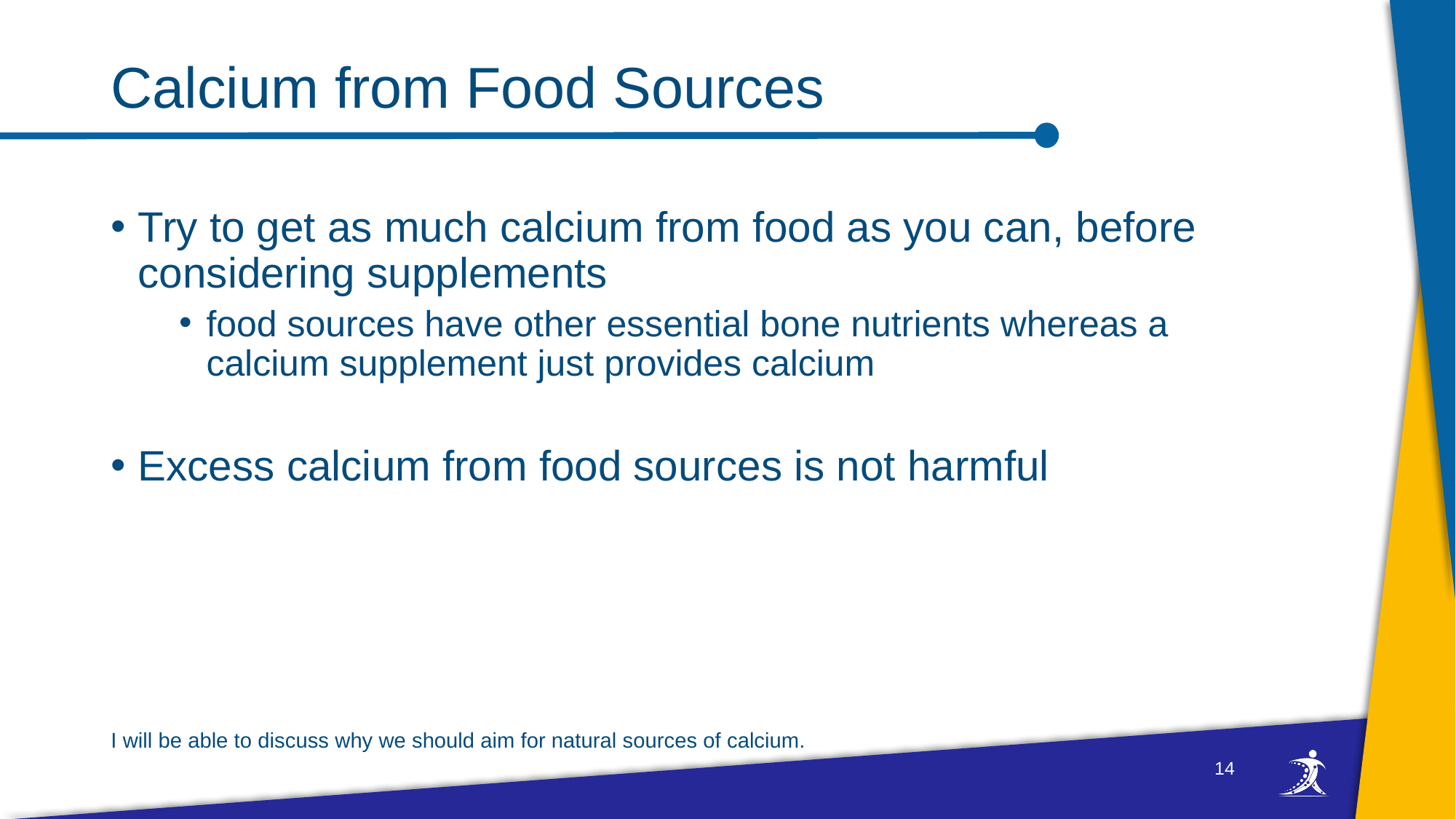

# Calcium from Food Sources
Try to get as much calcium from food as you can, before considering supplements
food sources have other essential bone nutrients whereas a calcium supplement just provides calcium

Excess calcium from food sources is not harmful

I will be able to discuss why we should aim for natural sources of calcium.